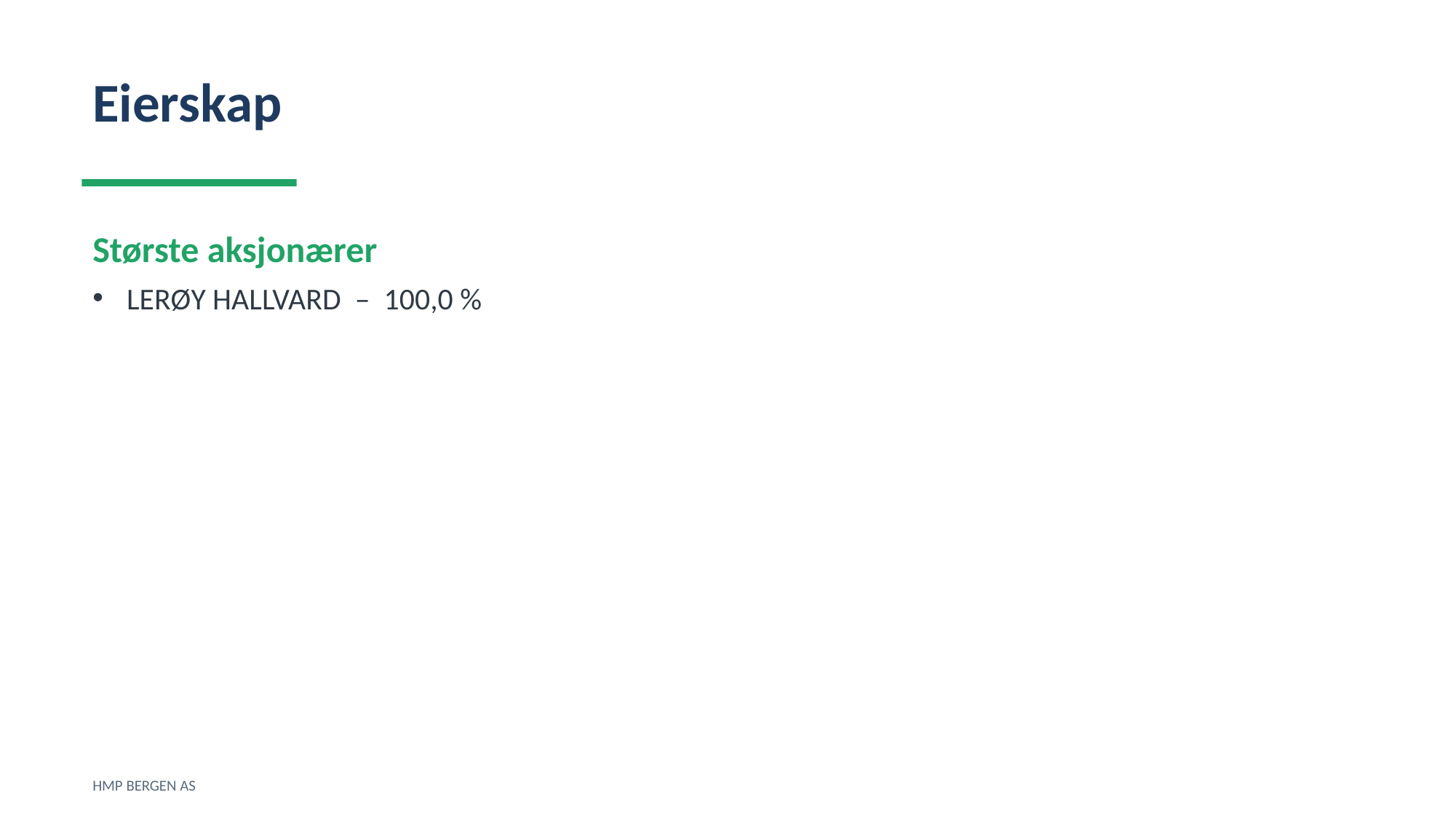

Eierskap

Største aksjonærer
LERØY HALLVARD  –  100,0 %
HMP BERGEN AS